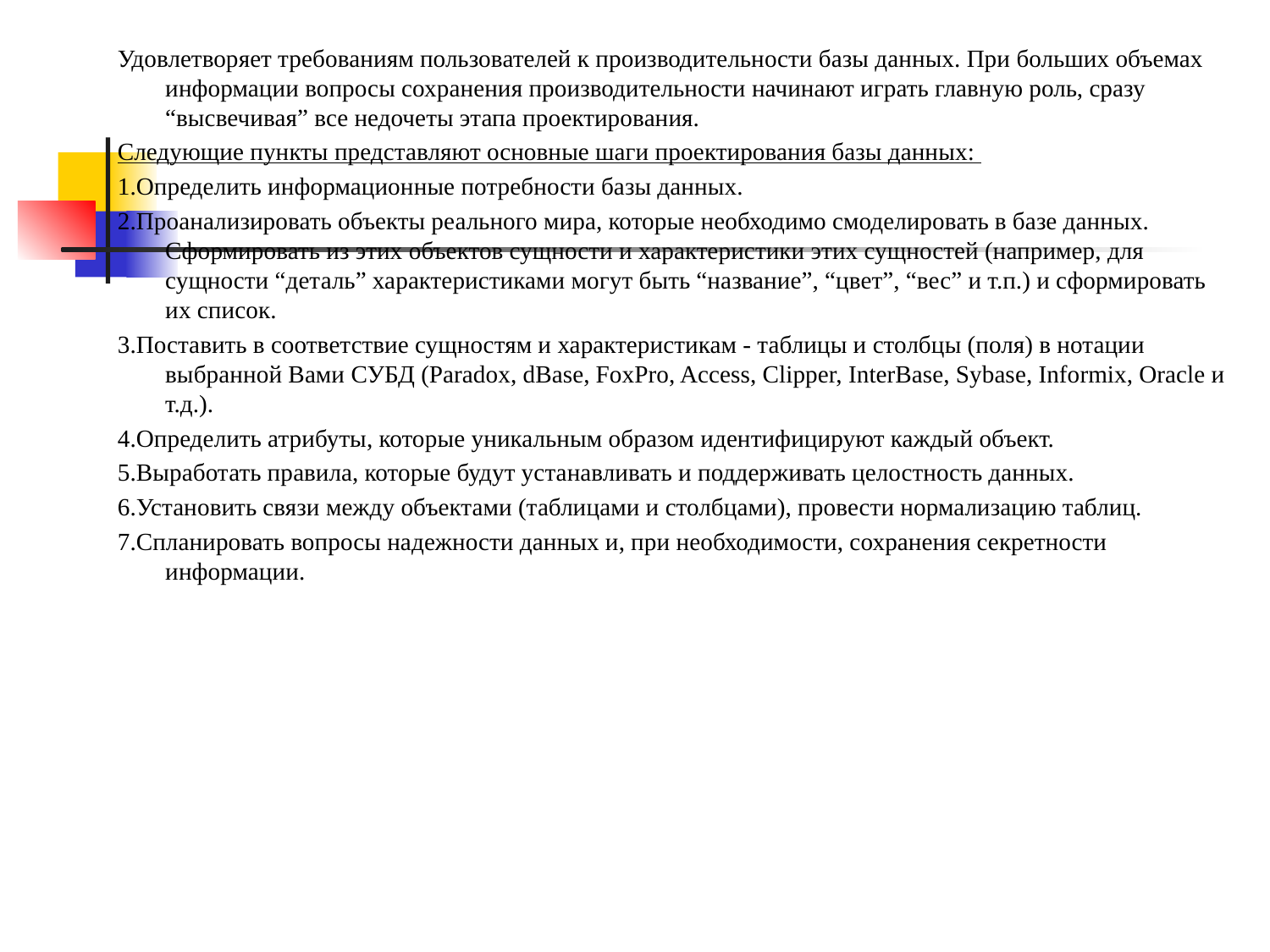

#
Удовлетворяет требованиям пользователей к производительности базы данных. При больших объемах информации вопросы сохранения производительности начинают играть главную роль, сразу “высвечивая” все недочеты этапа проектирования.
Следующие пункты представляют основные шаги проектирования базы данных:
1.Определить информационные потребности базы данных.
2.Проанализировать объекты реального мира, которые необходимо смоделировать в базе данных. Сформировать из этих объектов сущности и характеристики этих сущностей (например, для сущности “деталь” характеристиками могут быть “название”, “цвет”, “вес” и т.п.) и сформировать их список.
3.Поставить в соответствие сущностям и характеристикам - таблицы и столбцы (поля) в нотации выбранной Вами СУБД (Paradox, dBase, FoxPro, Access, Clipper, InterBase, Sybase, Informix, Oracle и т.д.).
4.Определить атрибуты, которые уникальным образом идентифицируют каждый объект.
5.Выработать правила, которые будут устанавливать и поддерживать целостность данных.
6.Установить связи между объектами (таблицами и столбцами), провести нормализацию таблиц.
7.Спланировать вопросы надежности данных и, при необходимости, сохранения секретности информации.